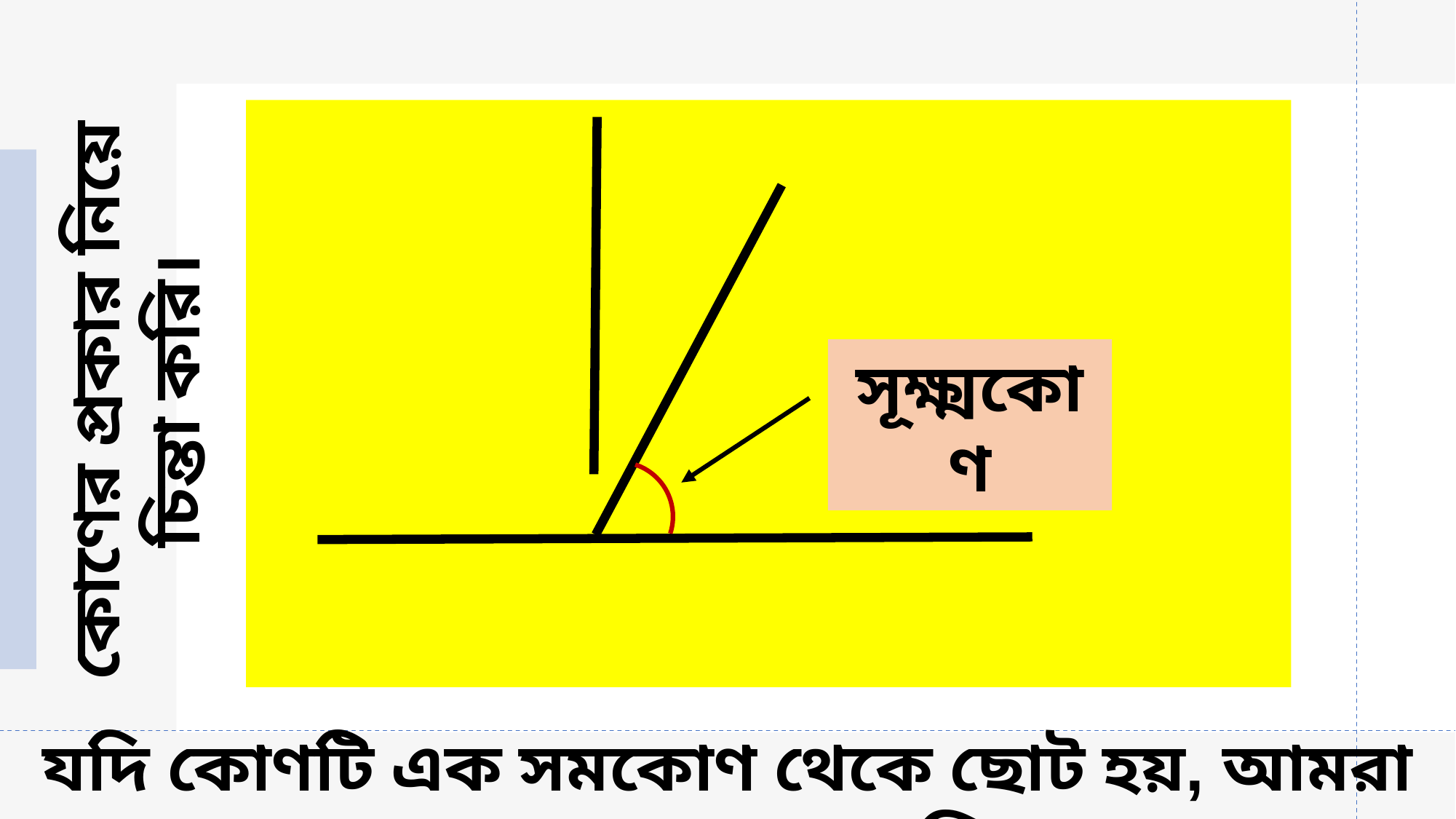

সূক্ষ্মকোণ
কোণের প্রকার নিয়ে চিন্তা করি।

যদি কোণটি এক সমকোণ থেকে ছোট হয়, আমরা একে সূক্ষ্মকোণ বলি।